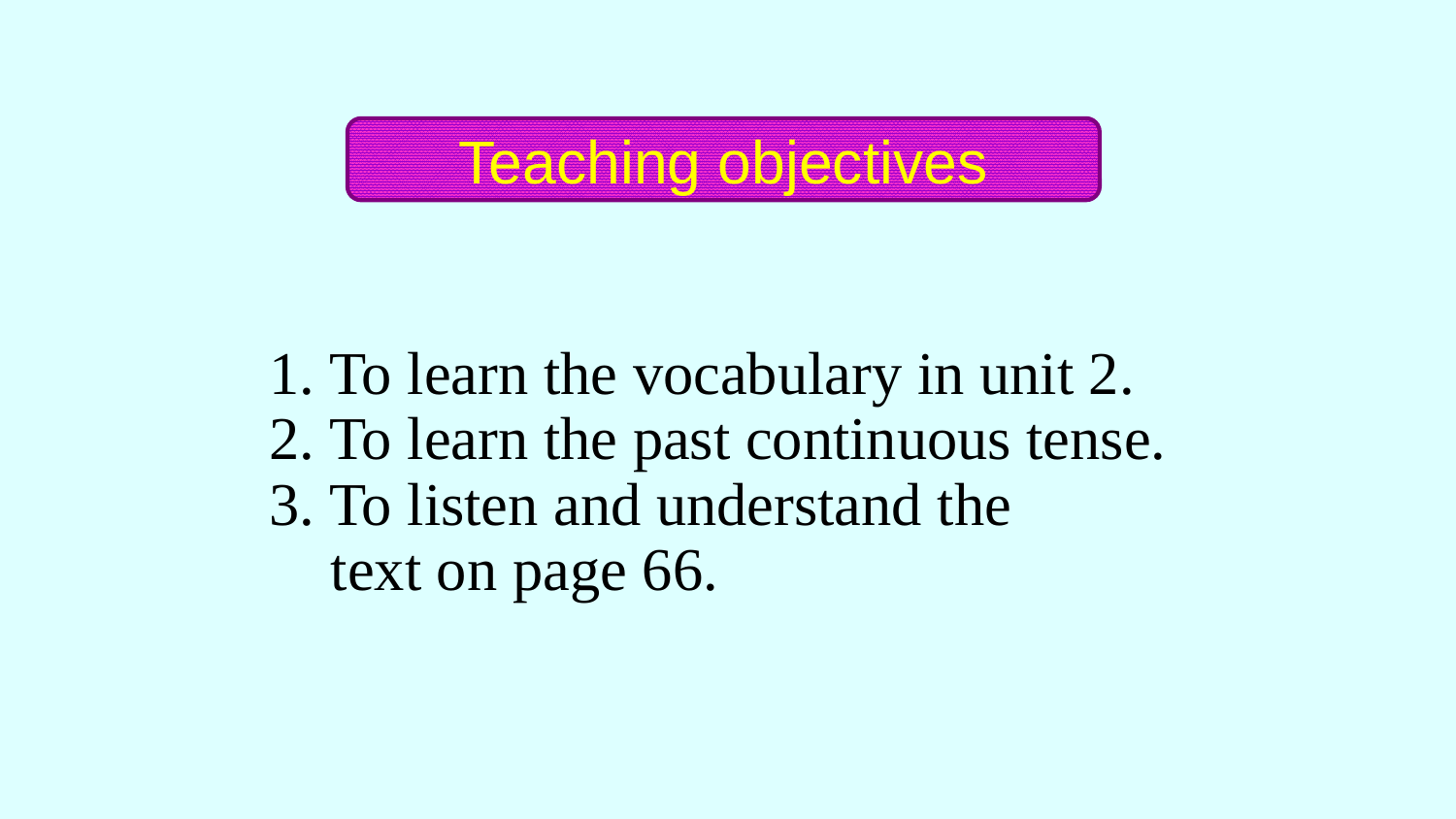

Teaching objectives
1. To learn the vocabulary in unit 2.
2. To learn the past continuous tense.
3. To listen and understand the
    text on page 66.